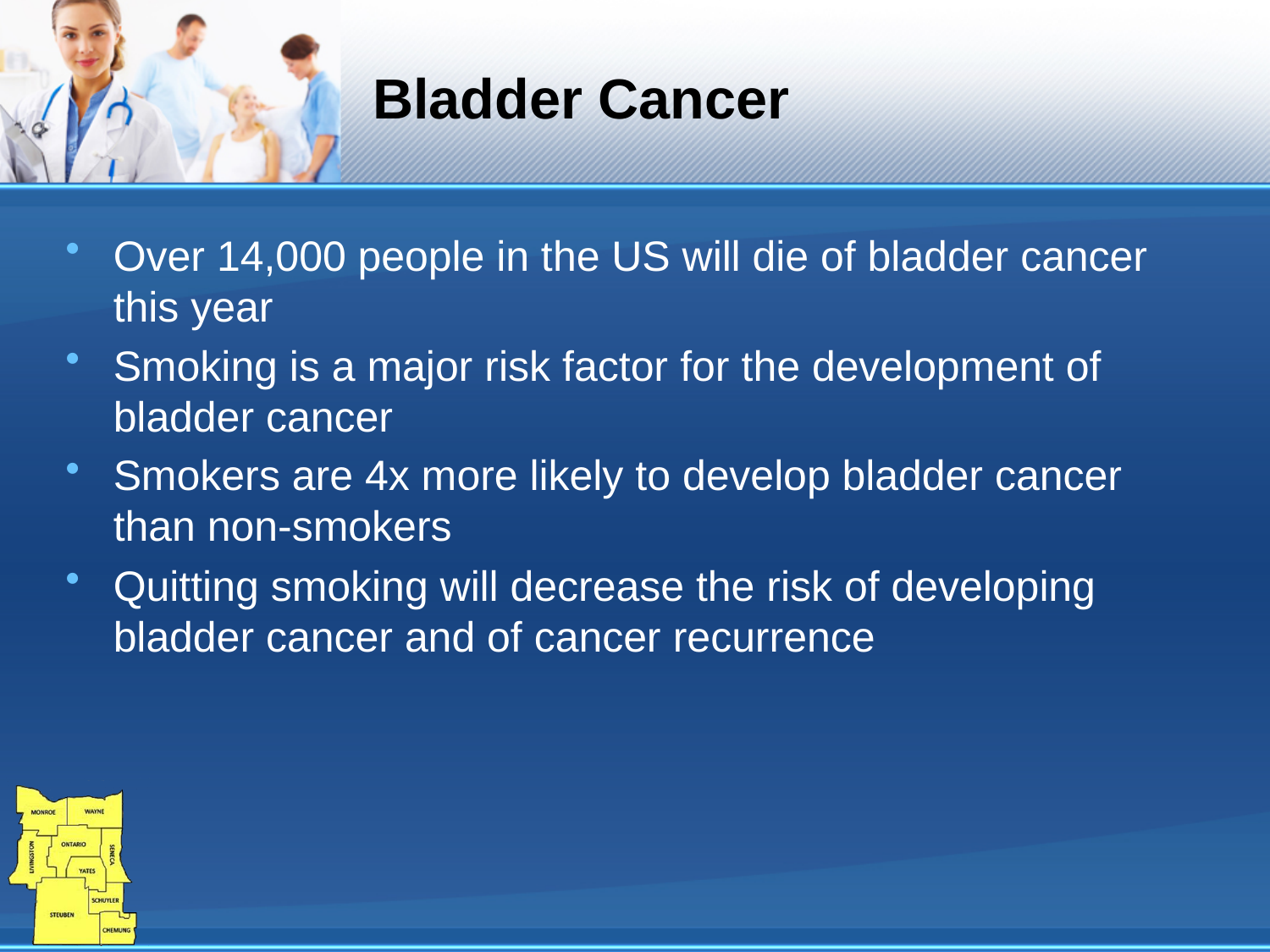

# Bladder Cancer
Over 14,000 people in the US will die of bladder cancer this year
Smoking is a major risk factor for the development of bladder cancer
Smokers are 4x more likely to develop bladder cancer than non-smokers
Quitting smoking will decrease the risk of developing bladder cancer and of cancer recurrence